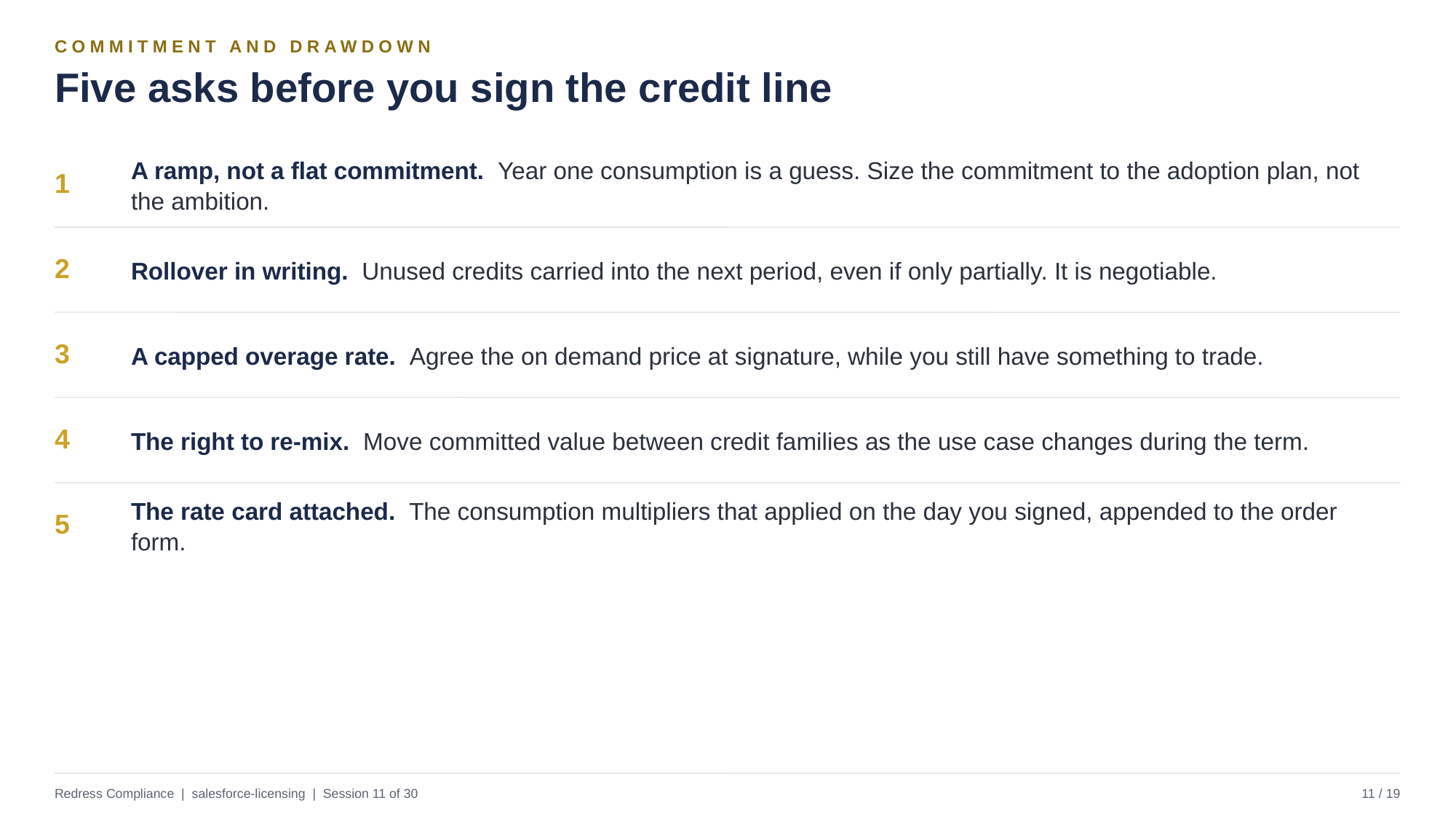

COMMITMENT AND DRAWDOWN
Five asks before you sign the credit line
A ramp, not a flat commitment.  Year one consumption is a guess. Size the commitment to the adoption plan, not the ambition.
1

Rollover in writing.  Unused credits carried into the next period, even if only partially. It is negotiable.
2

A capped overage rate.  Agree the on demand price at signature, while you still have something to trade.
3

The right to re-mix.  Move committed value between credit families as the use case changes during the term.
4

The rate card attached.  The consumption multipliers that applied on the day you signed, appended to the order form.
5

Redress Compliance  |  salesforce-licensing  |  Session 11 of 30
11 / 19